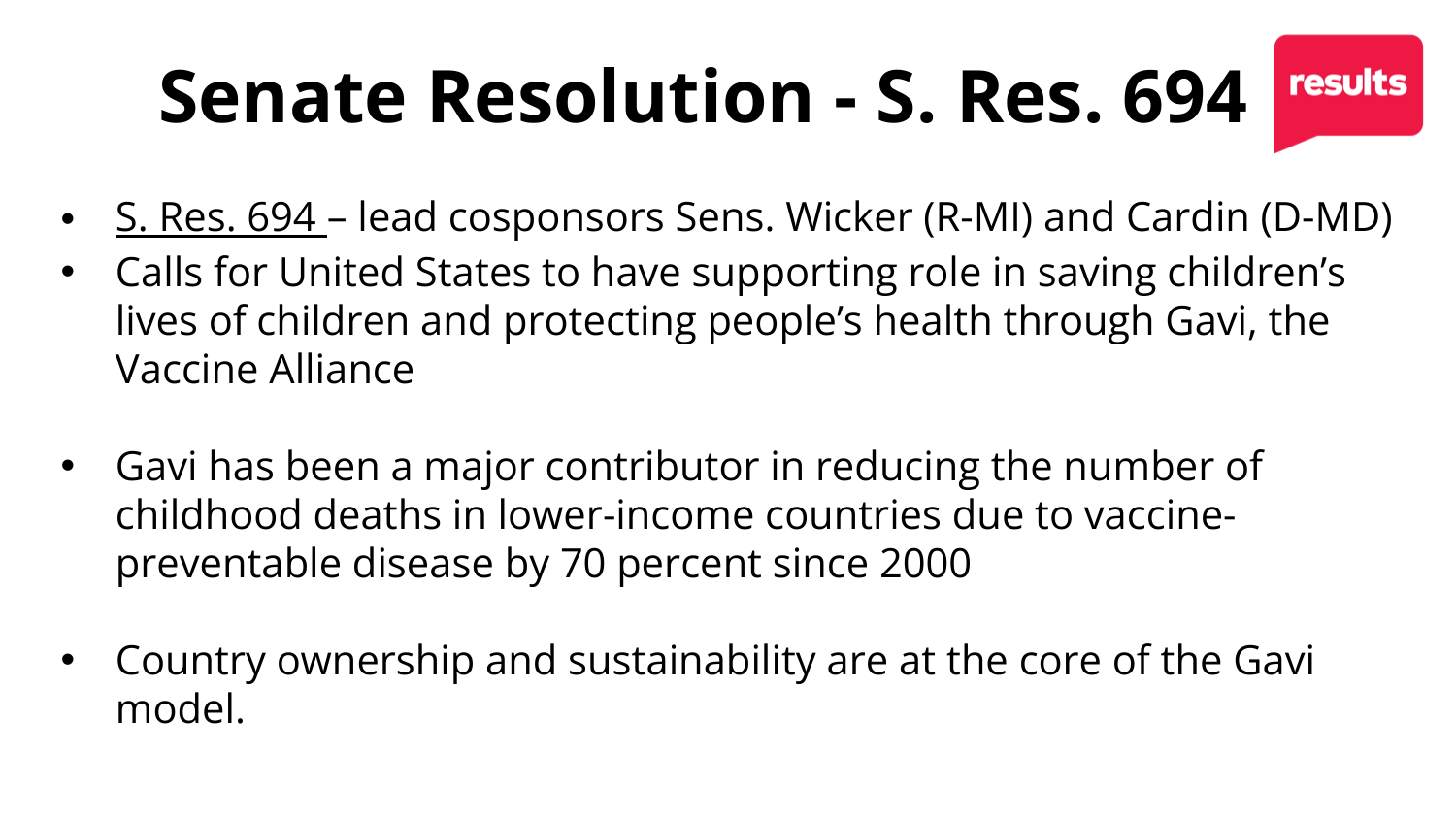

Senate Resolution - S. Res. 694
S. Res. 694 – lead cosponsors Sens. Wicker (R-MI) and Cardin (D-MD)
Calls for United States to have supporting role in saving children’s lives of children and protecting people’s health through Gavi, the Vaccine Alliance

Gavi has been a major contributor in reducing the number of childhood deaths in lower-income countries due to vaccine-preventable disease by 70 percent since 2000

Country ownership and sustainability are at the core of the Gavi model.